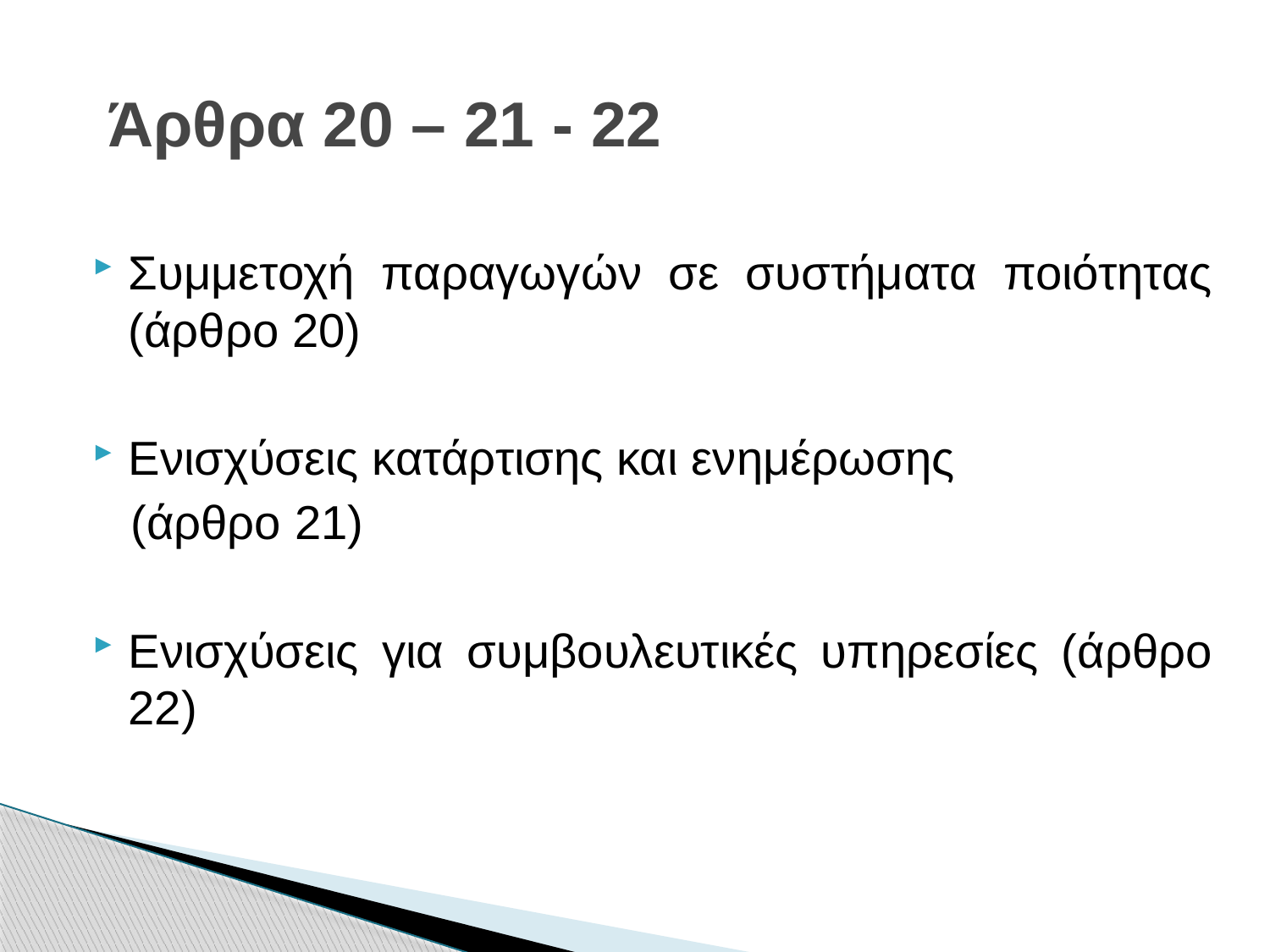

# Άρθρα 20 – 21 - 22
Συμμετοχή παραγωγών σε συστήματα ποιότητας (άρθρο 20)

Ενισχύσεις κατάρτισης και ενημέρωσης
    (άρθρο 21)

Ενισχύσεις για συμβουλευτικές υπηρεσίες (άρθρο 22)